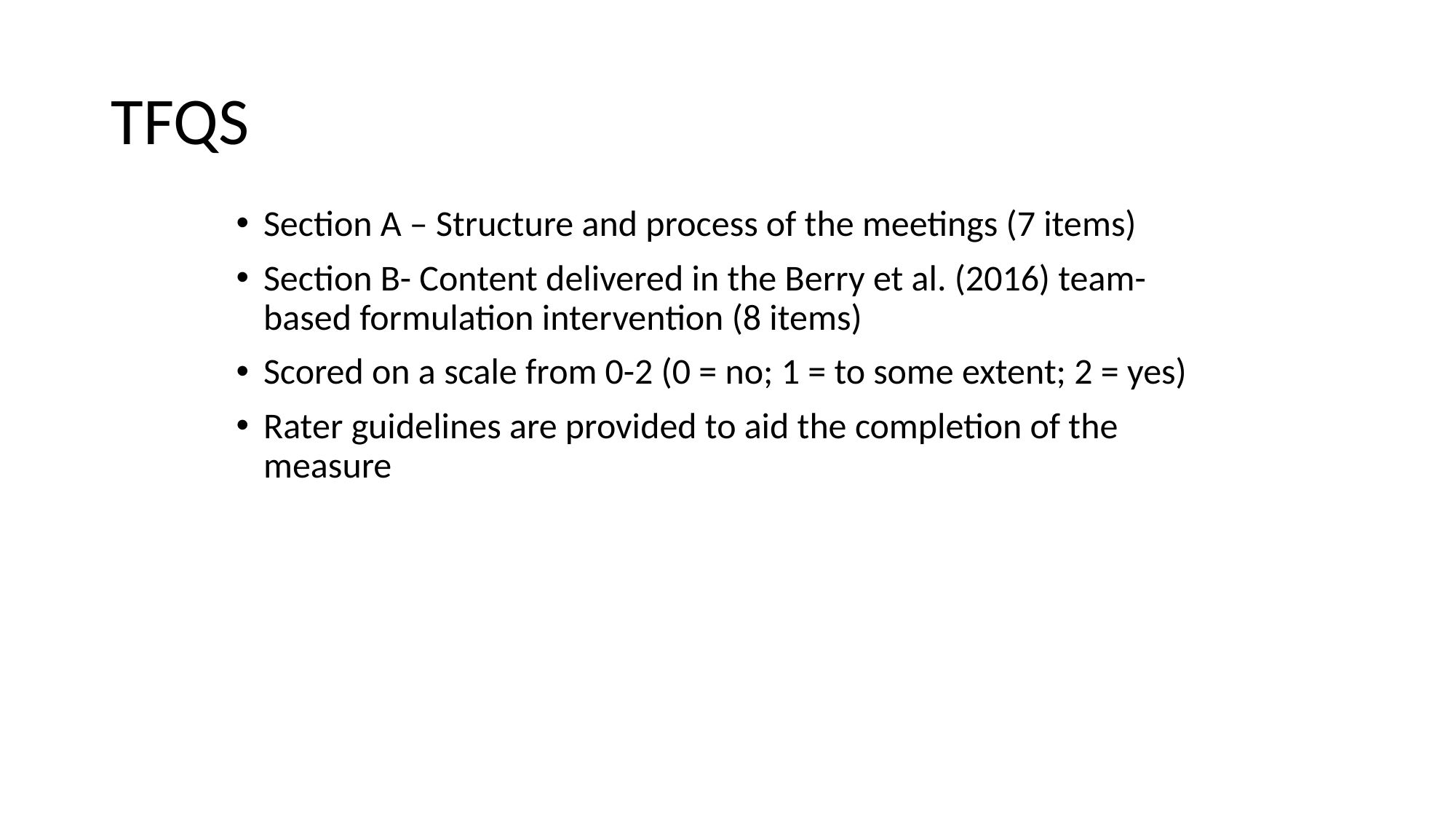

# TFQS
Section A – Structure and process of the meetings (7 items)
Section B- Content delivered in the Berry et al. (2016) team-based formulation intervention (8 items)
Scored on a scale from 0-2 (0 = no; 1 = to some extent; 2 = yes)
Rater guidelines are provided to aid the completion of the measure